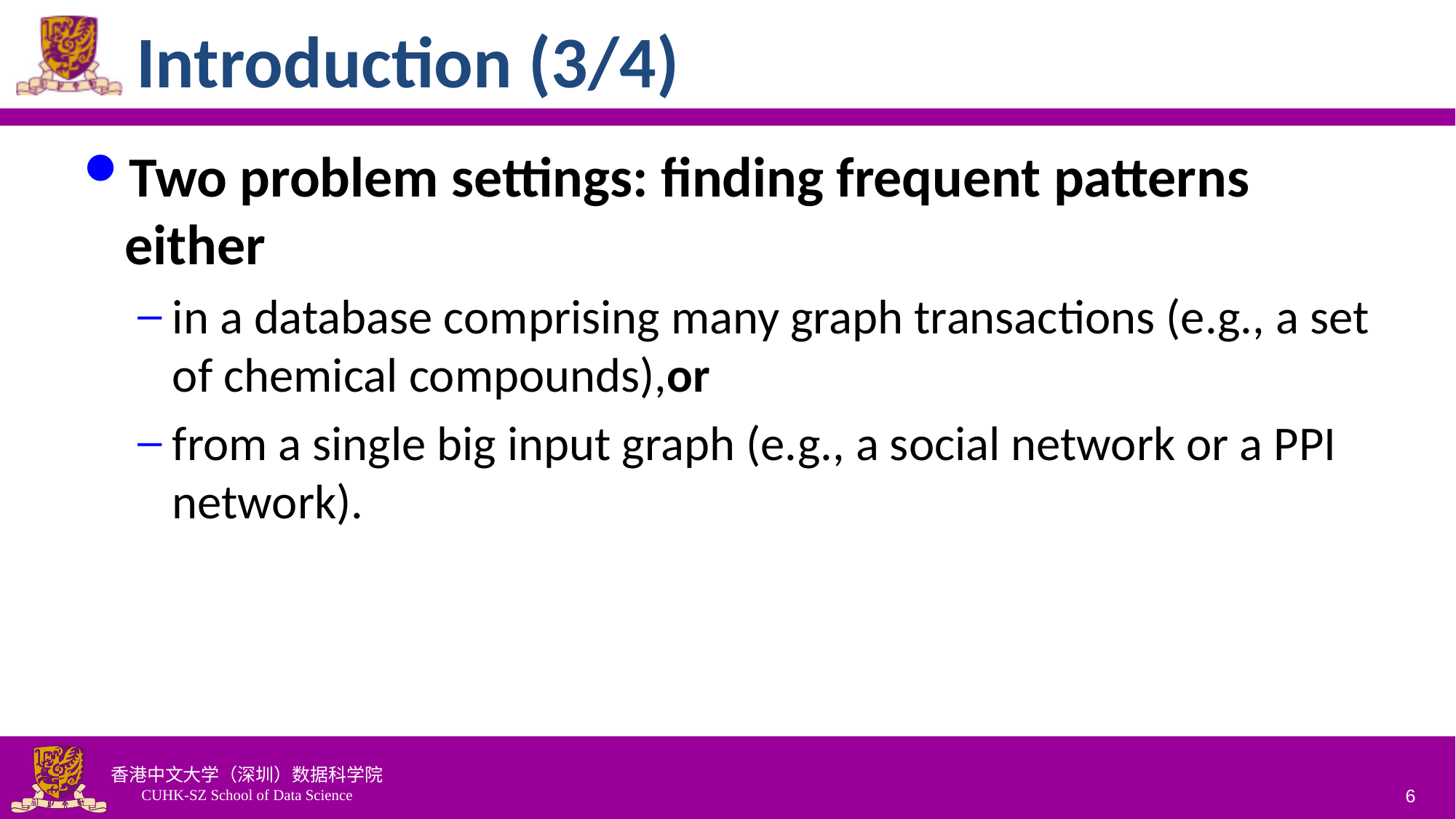

# Introduction (3/4)
Two problem settings: finding frequent patterns either
in a database comprising many graph transactions (e.g., a set of chemical compounds),or
from a single big input graph (e.g., a social network or a PPI network).
6